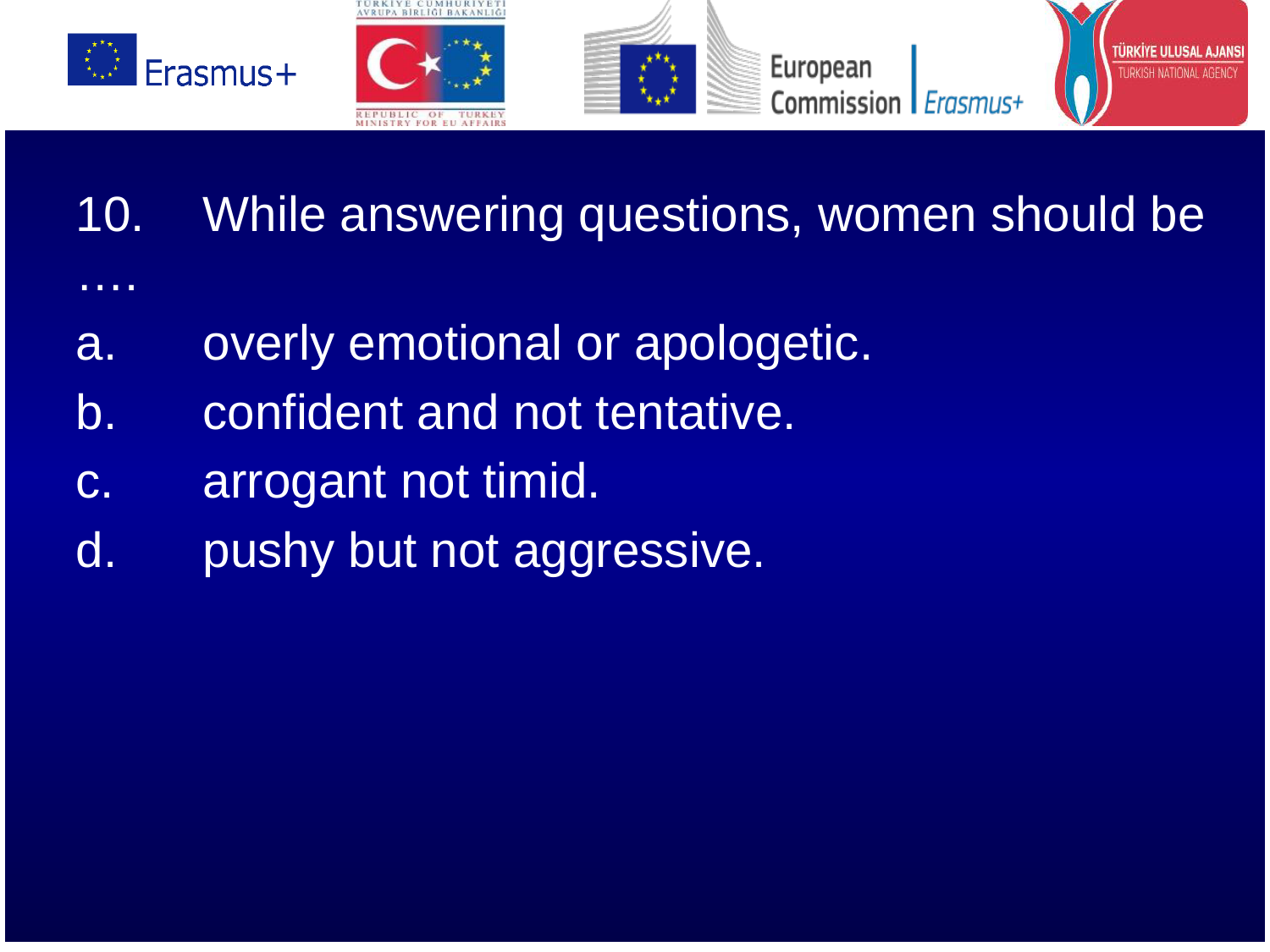

10.	While answering questions, women should be ….
a.	overly emotional or apologetic.
b.	confident and not tentative.
c.	arrogant not timid.
d.	pushy but not aggressive.